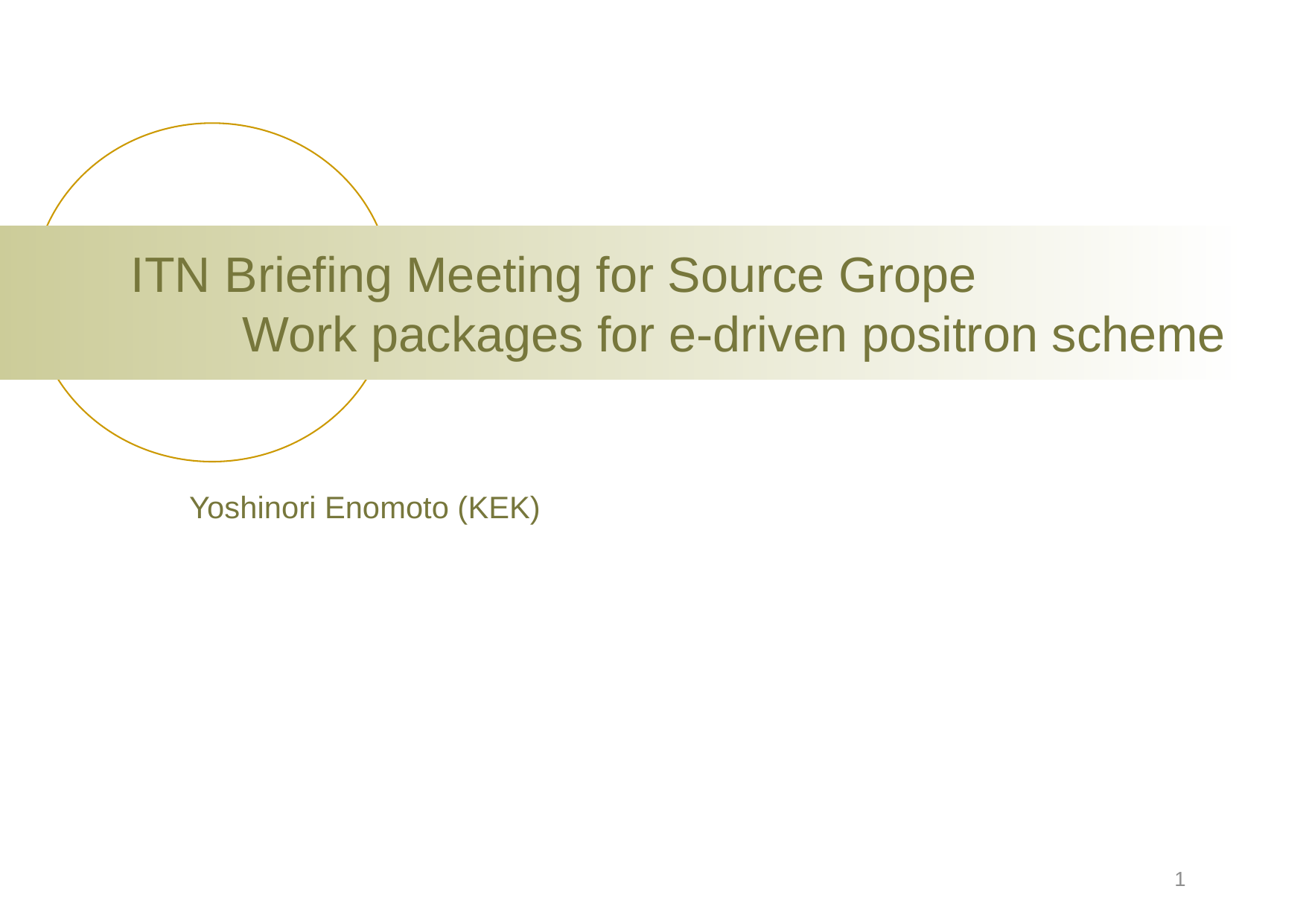

# ITN Briefing Meeting for Source Grope Work packages for e-driven positron scheme
Yoshinori Enomoto (KEK)
1